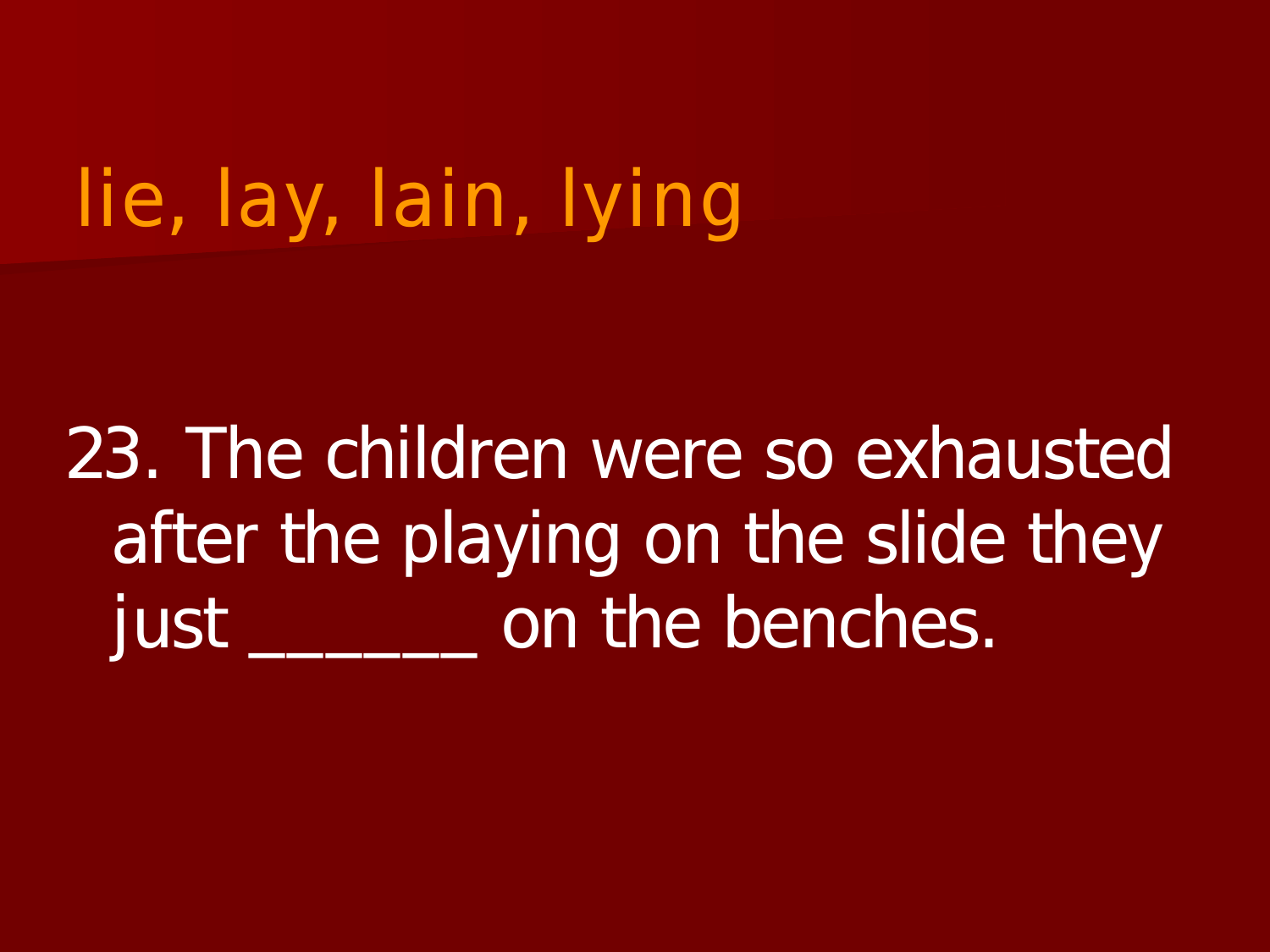

# lie, lay, lain, lying
23. The children were so exhausted after the playing on the slide they just ______ on the benches.